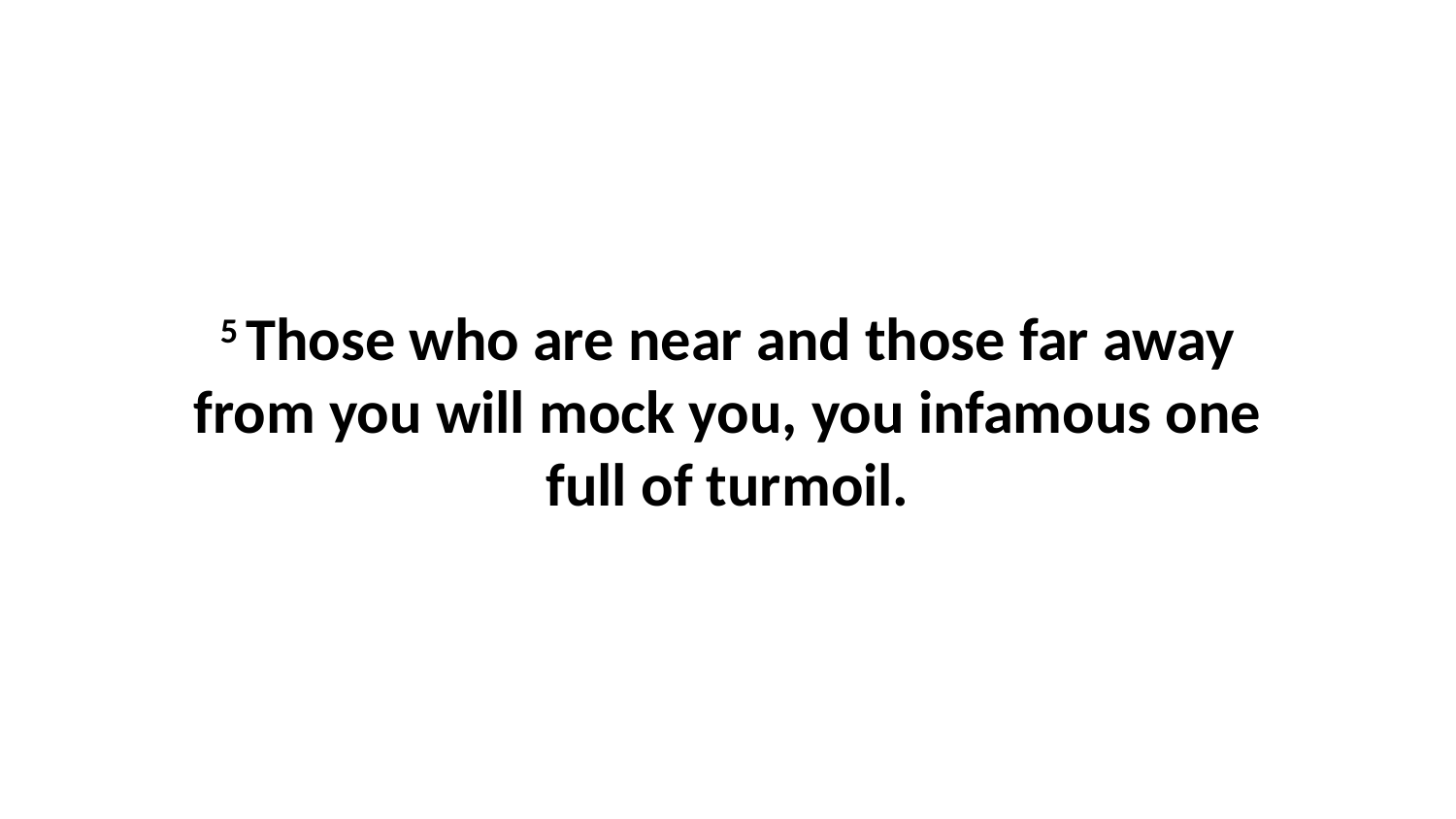

5 Those who are near and those far away from you will mock you, you infamous one full of turmoil.